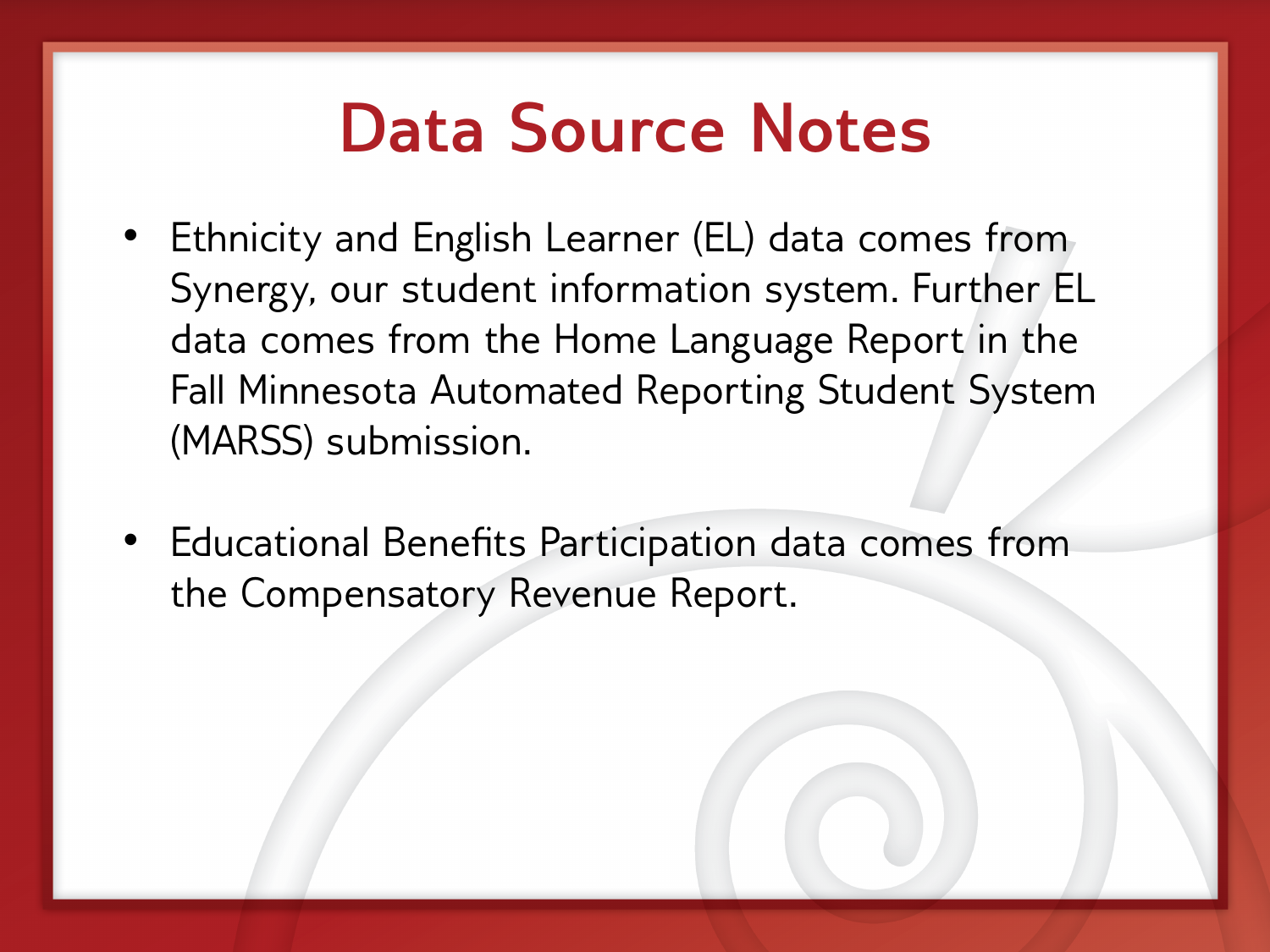

Data Source Notes
Ethnicity and English Learner (EL) data comes from Synergy, our student information system. Further EL data comes from the Home Language Report in the Fall Minnesota Automated Reporting Student System (MARSS) submission.

Educational Benefits Participation data comes from the Compensatory Revenue Report.